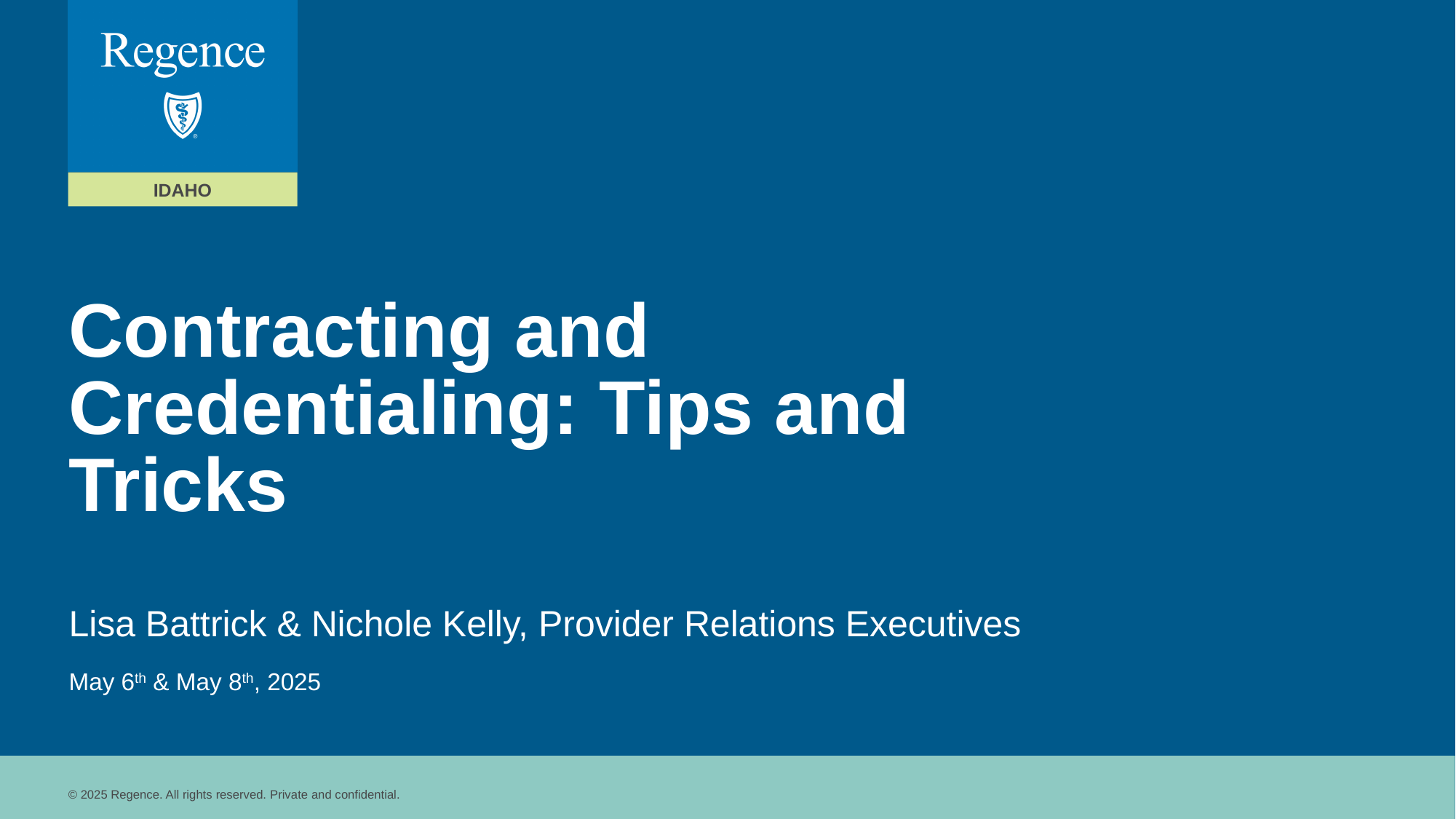

# Contracting and Credentialing: Tips and Tricks
Lisa Battrick & Nichole Kelly, Provider Relations Executives

May 6th & May 8th, 2025